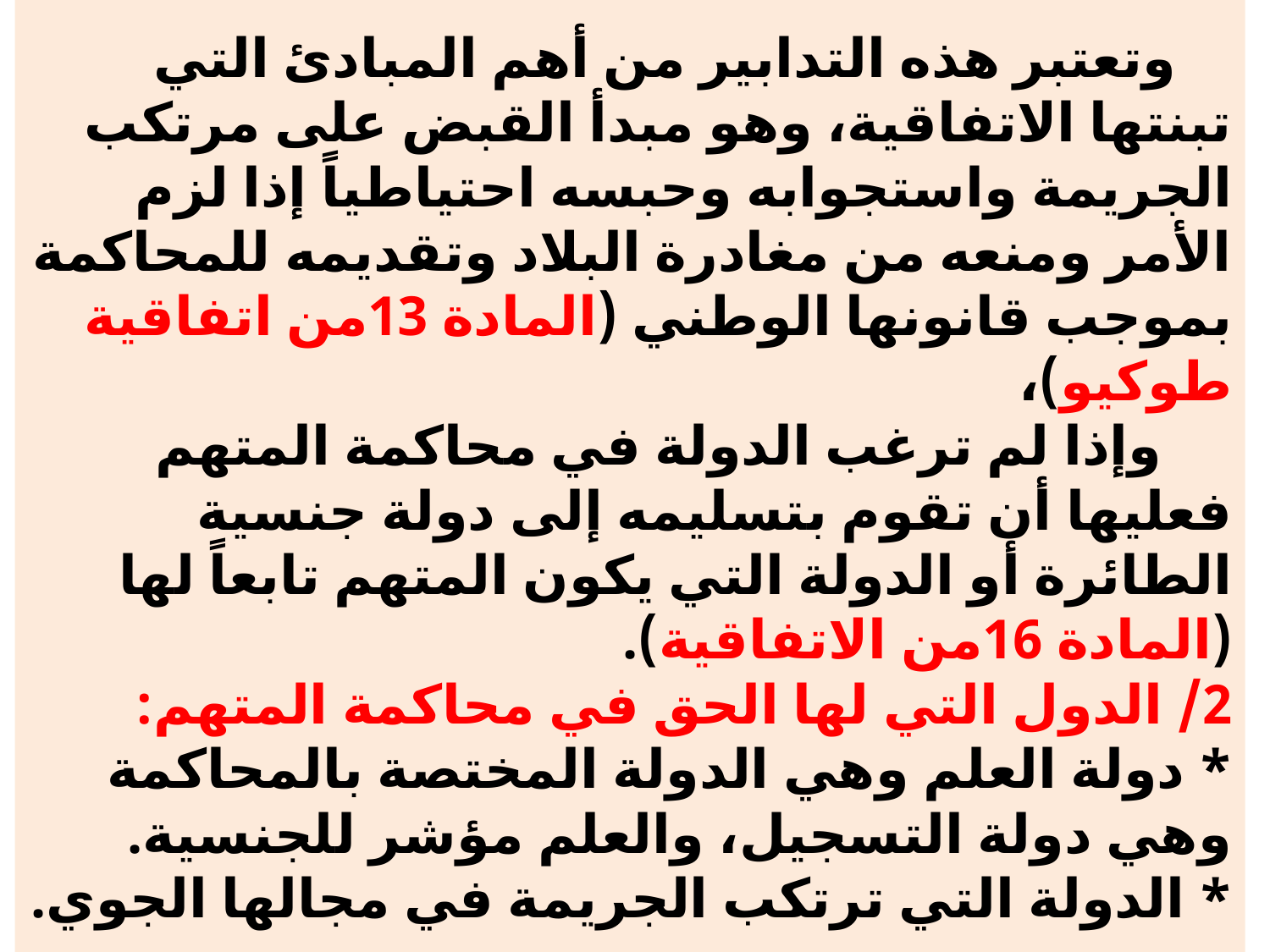

# وتعتبر هذه التدابير من أهم المبادئ التي تبنتها الاتفاقية، وهو مبدأ القبض على مرتكب الجريمة واستجوابه وحبسه احتياطياً إذا لزم الأمر ومنعه من مغادرة البلاد وتقديمه للمحاكمة بموجب قانونها الوطني (المادة 13من اتفاقية طوكيو)، وإذا لم ترغب الدولة في محاكمة المتهم فعليها أن تقوم بتسليمه إلى دولة جنسية الطائرة أو الدولة التي يكون المتهم تابعاً لها (المادة 16من الاتفاقية). 2/ الدول التي لها الحق في محاكمة المتهم: * دولة العلم وهي الدولة المختصة بالمحاكمة وهي دولة التسجيل، والعلم مؤشر للجنسية. * الدولة التي ترتكب الجريمة في مجالها الجوي.